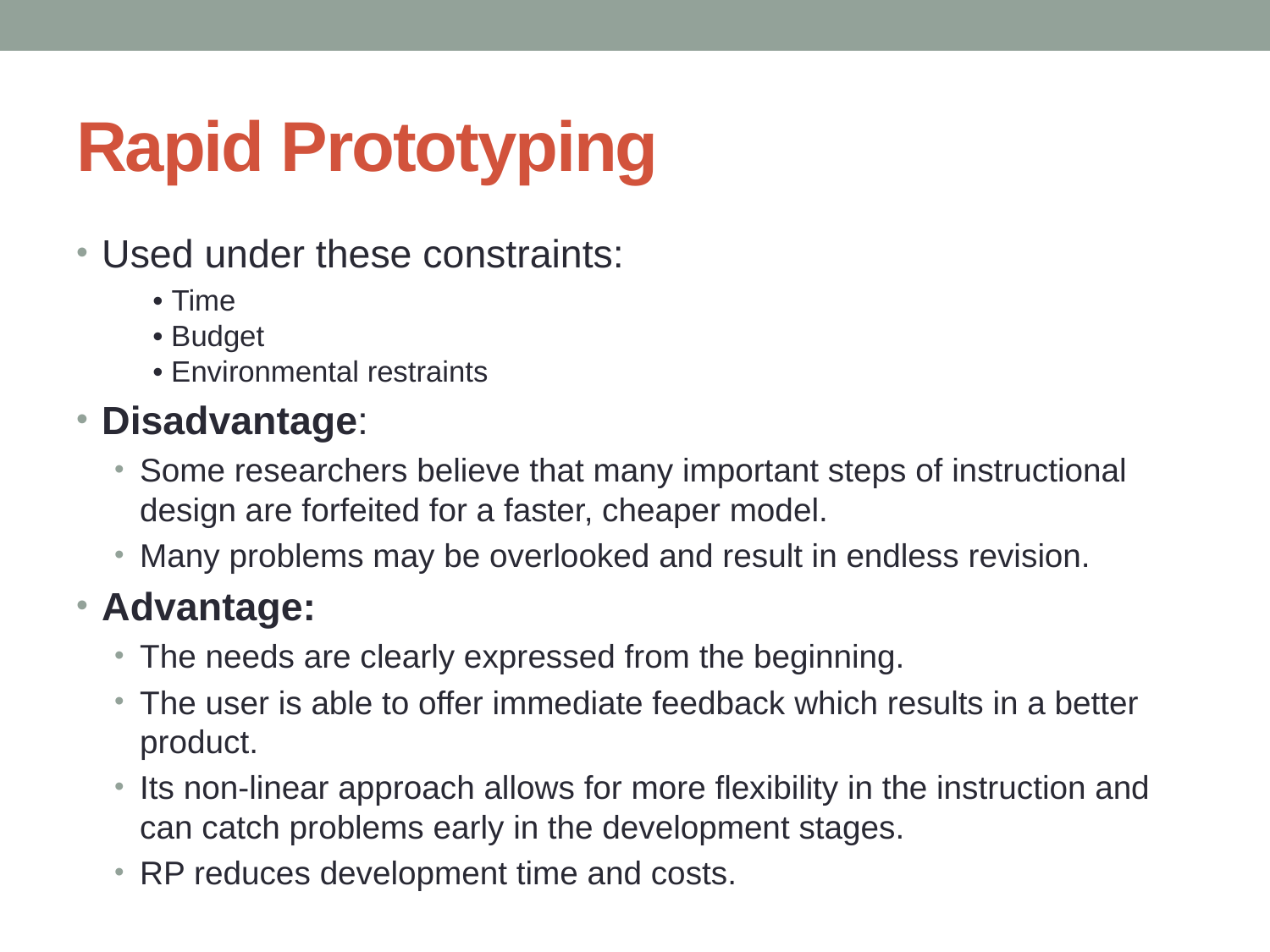

# Rapid Prototyping
Used under these constraints:
• Time
• Budget
• Environmental restraints
Disadvantage:
Some researchers believe that many important steps of instructional design are forfeited for a faster, cheaper model.
Many problems may be overlooked and result in endless revision.
Advantage:
The needs are clearly expressed from the beginning.
The user is able to offer immediate feedback which results in a better product.
Its non-linear approach allows for more flexibility in the instruction and can catch problems early in the development stages.
RP reduces development time and costs.